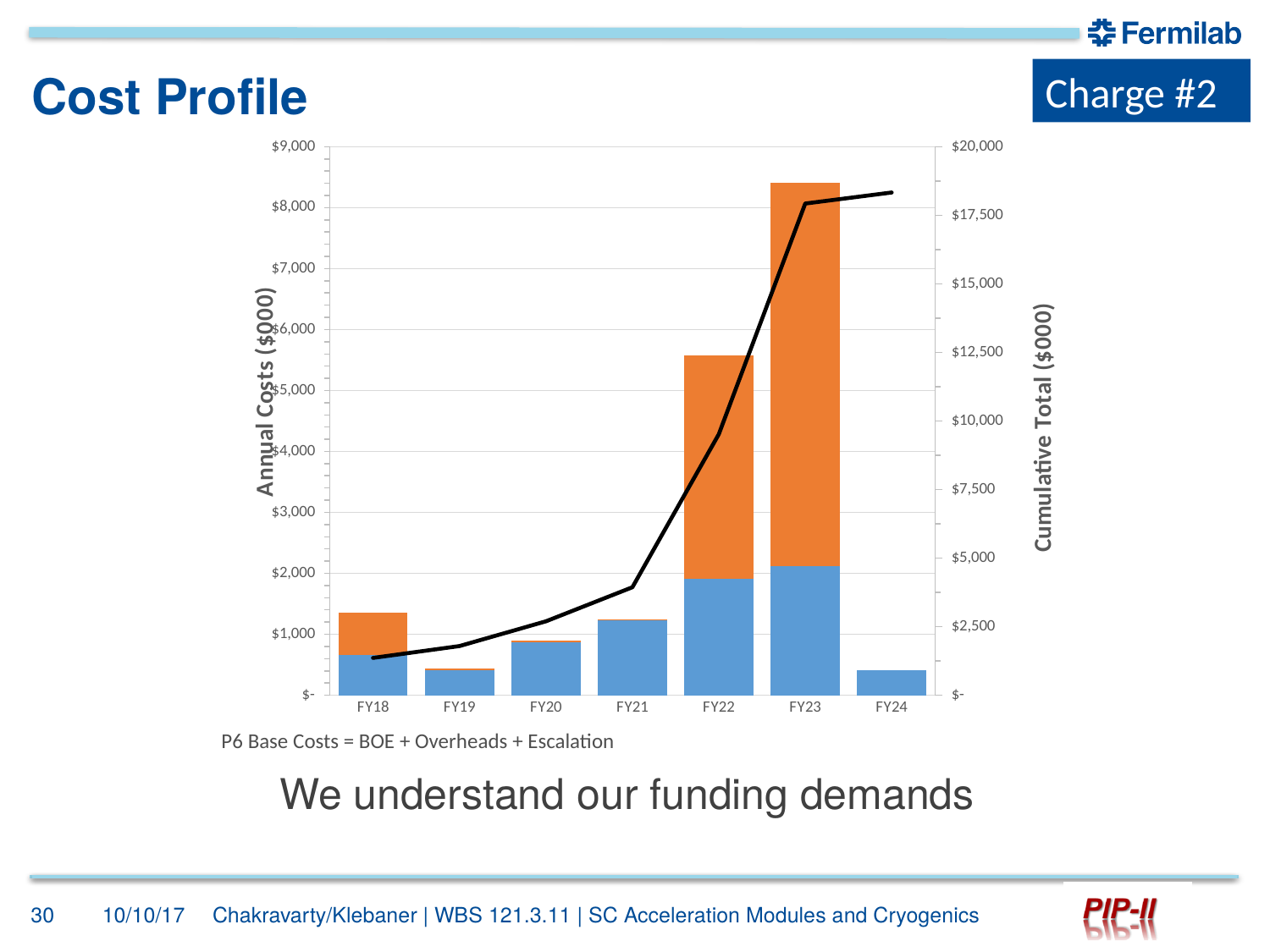

Charge #2
# Cost Profile

### Chart

| Category | Labor | Material | Cumulative Tot. |
|---|---|---|---|
| FY18 | 664.3469999999999 | 696.721 | 1361.068 |
| FY19 | 408.5059999999999 | 22.949 | 1792.523 |
| FY20 | 868.4609999999999 | 32.267 | 2693.251 |
| FY21 | 1236.447 | 6.29 | 3935.988 |
| FY22 | 1911.767 | 3667.895 | 9515.650000000001 |
| FY23 | 2113.09 | 6299.541 | 17928.28100000001 |
| FY24 | 404.21 | 0.0 | 18332.49100000001 |
P6 Base Costs = BOE + Overheads + Escalation
We understand our funding demands
30
10/10/17
Chakravarty/Klebaner | WBS 121.3.11 | SC Acceleration Modules and Cryogenics